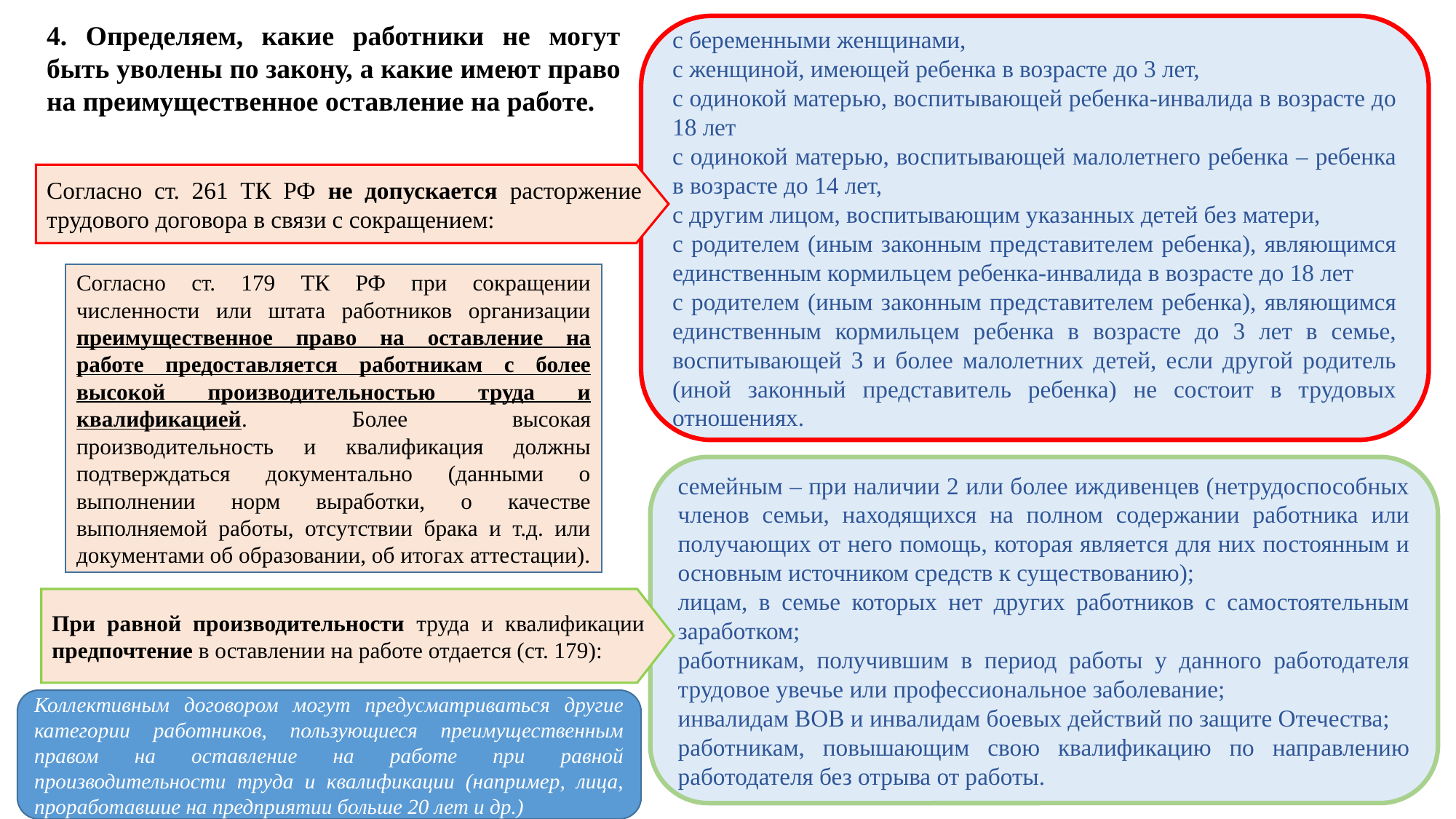

4. Определяем, какие работники не могут быть уволены по закону, а какие имеют право на преимущественное оставление на работе.
с беременными женщинами,
с женщиной, имеющей ребенка в возрасте до 3 лет,
с одинокой матерью, воспитывающей ребенка-инвалида в возрасте до 18 лет
с одинокой матерью, воспитывающей малолетнего ребенка – ребенка в возрасте до 14 лет,
с другим лицом, воспитывающим указанных детей без матери,
с родителем (иным законным представителем ребенка), являющимся единственным кормильцем ребенка-инвалида в возрасте до 18 лет
с родителем (иным законным представителем ребенка), являющимся единственным кормильцем ребенка в возрасте до 3 лет в семье, воспитывающей 3 и более малолетних детей, если другой родитель (иной законный представитель ребенка) не состоит в трудовых отношениях.
Согласно ст. 261 ТК РФ не допускается расторжение трудового договора в связи с сокращением:
Согласно ст. 179 ТК РФ при сокращении численности или штата работников организации преимущественное право на оставление на работе предоставляется работникам с более высокой производительностью труда и квалификацией. Более высокая производительность и квалификация должны подтверждаться документально (данными о выполнении норм выработки, о качестве выполняемой работы, отсутствии брака и т.д. или документами об образовании, об итогах аттестации).
семейным – при наличии 2 или более иждивенцев (нетрудоспособных членов семьи, находящихся на полном содержании работника или получающих от него помощь, которая является для них постоянным и основным источником средств к существованию);
лицам, в семье которых нет других работников с самостоятельным заработком;
работникам, получившим в период работы у данного работодателя трудовое увечье или профессиональное заболевание;
инвалидам ВОВ и инвалидам боевых действий по защите Отечества;
работникам, повышающим свою квалификацию по направлению работодателя без отрыва от работы.
При равной производительности труда и квалификации предпочтение в оставлении на работе отдается (ст. 179):
Коллективным договором могут предусматриваться другие категории работников, пользующиеся преимущественным правом на оставление на работе при равной производительности труда и квалификации (например, лица, проработавшие на предприятии больше 20 лет и др.)